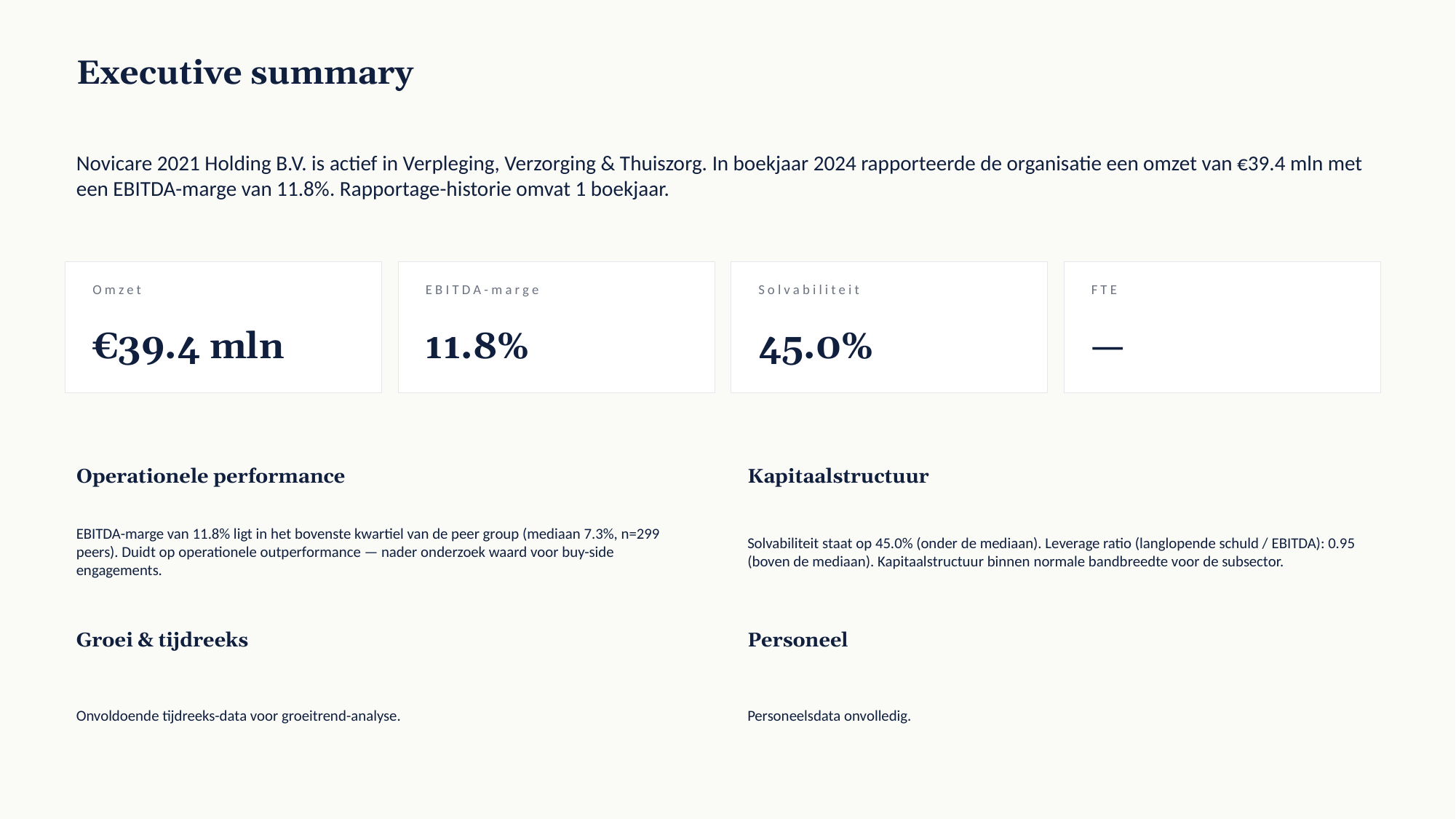

Executive summary
Novicare 2021 Holding B.V. is actief in Verpleging, Verzorging & Thuiszorg. In boekjaar 2024 rapporteerde de organisatie een omzet van €39.4 mln met een EBITDA-marge van 11.8%. Rapportage-historie omvat 1 boekjaar.

Omzet
EBITDA-marge
Solvabiliteit
FTE
€39.4 mln
11.8%
45.0%
—
Operationele performance
Kapitaalstructuur
EBITDA-marge van 11.8% ligt in het bovenste kwartiel van de peer group (mediaan 7.3%, n=299 peers). Duidt op operationele outperformance — nader onderzoek waard voor buy-side engagements.
Solvabiliteit staat op 45.0% (onder de mediaan). Leverage ratio (langlopende schuld / EBITDA): 0.95 (boven de mediaan). Kapitaalstructuur binnen normale bandbreedte voor de subsector.
Groei & tijdreeks
Personeel
Onvoldoende tijdreeks-data voor groeitrend-analyse.
Personeelsdata onvolledig.